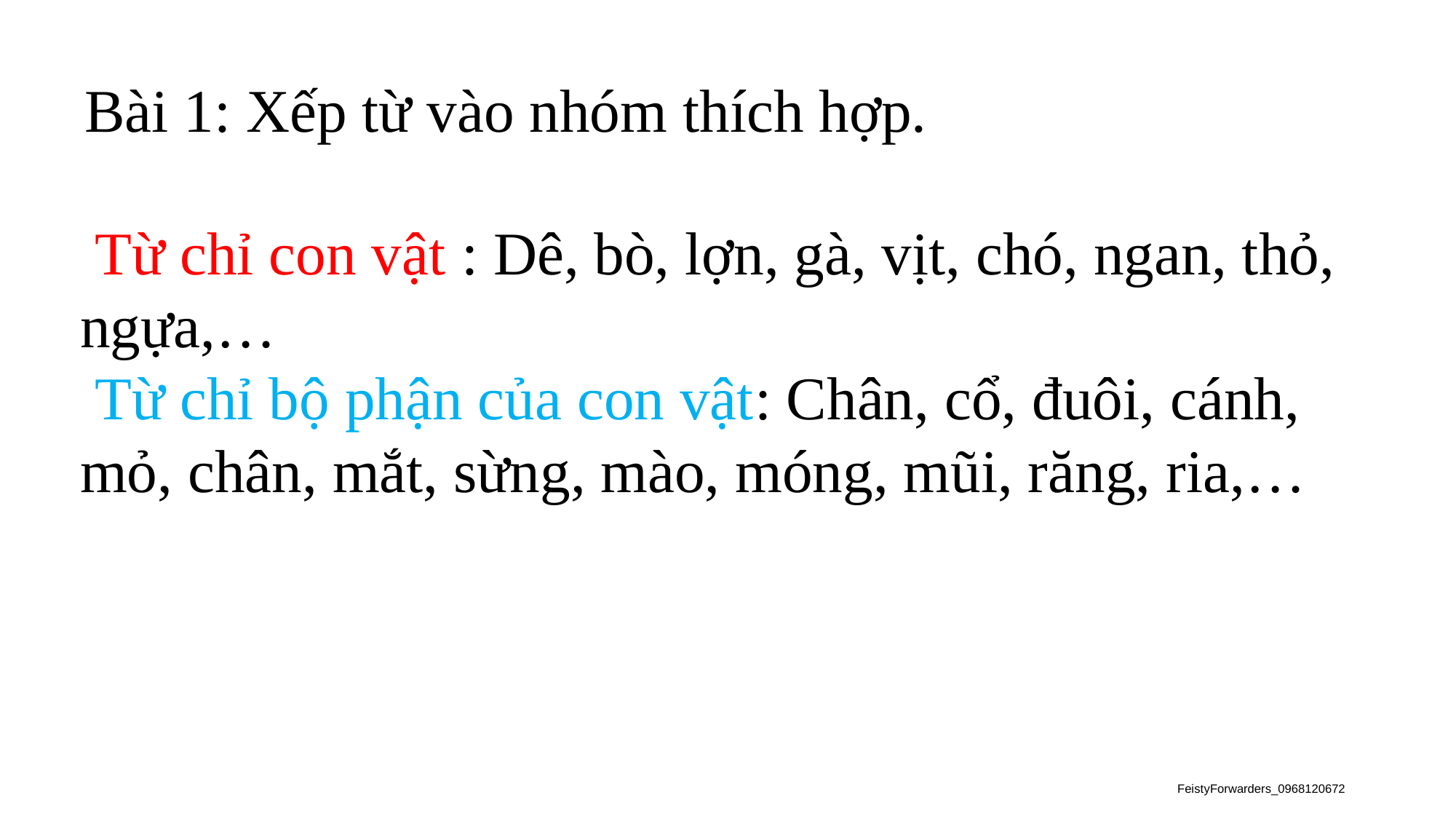

Bài 1: Xếp từ vào nhóm thích hợp.
 Từ chỉ con vật : Dê, bò, lợn, gà, vịt, chó, ngan, thỏ, ngựa,…
 Từ chỉ bộ phận của con vật: Chân, cổ, đuôi, cánh, mỏ, chân, mắt, sừng, mào, móng, mũi, răng, ria,…